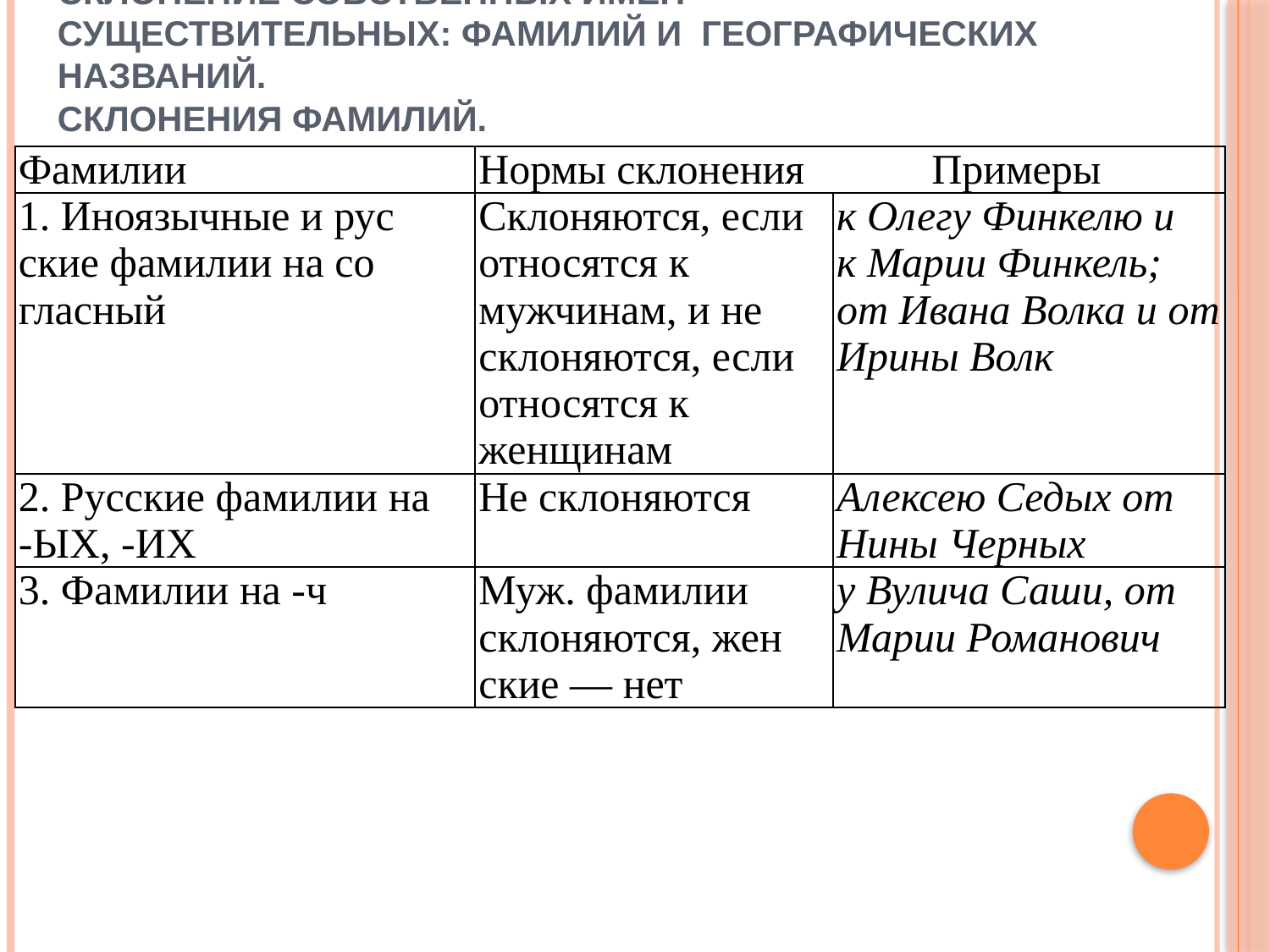

# Склонение собственных имён существительных: фамилий и  географических названий. Склонения фамилий.
| Фамилии | Нормы склонения Примеры |  |
| --- | --- | --- |
| 1. Иноязычные и рус­ские фамилии на со­гласный | Склоняются, если от­носятся к мужчинам, и не склоняются, если относятся к женщинам | к Олегу Финкелю и к Марии Финкель; от Ивана Волка и от Ирины Волк |
| 2. Русские фамилии на -ЫХ, -ИХ | Не склоняются | Алексею Седых от Нины Черных |
| 3. Фамилии на -ч | Муж. фамилии склоняются, жен­ские — нет | у Вулича Саши, от Марии Романович |